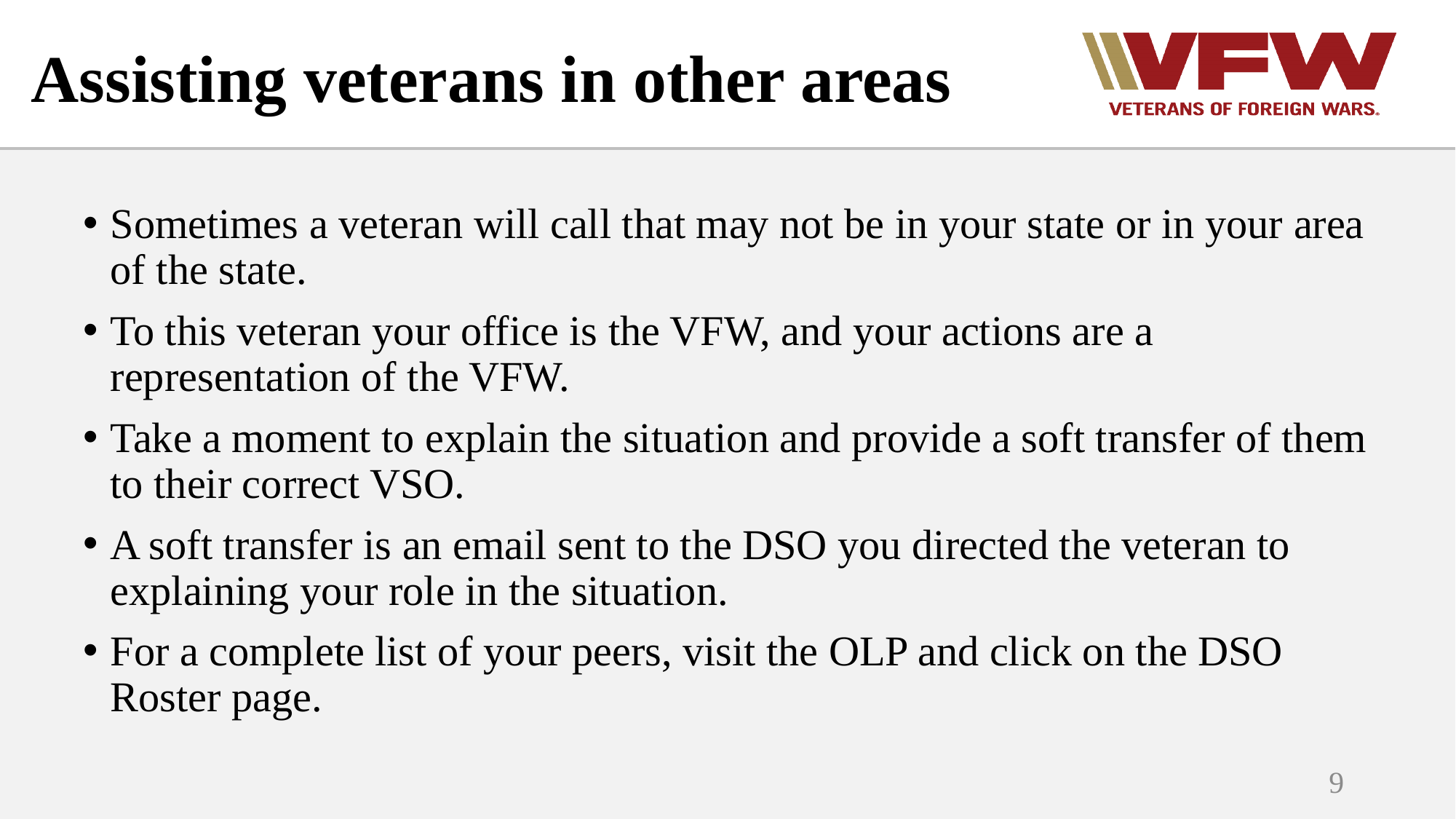

# Assisting veterans in other areas
Sometimes a veteran will call that may not be in your state or in your area of the state.
To this veteran your office is the VFW, and your actions are a representation of the VFW.
Take a moment to explain the situation and provide a soft transfer of them to their correct VSO.
A soft transfer is an email sent to the DSO you directed the veteran to explaining your role in the situation.
For a complete list of your peers, visit the OLP and click on the DSO Roster page.
9